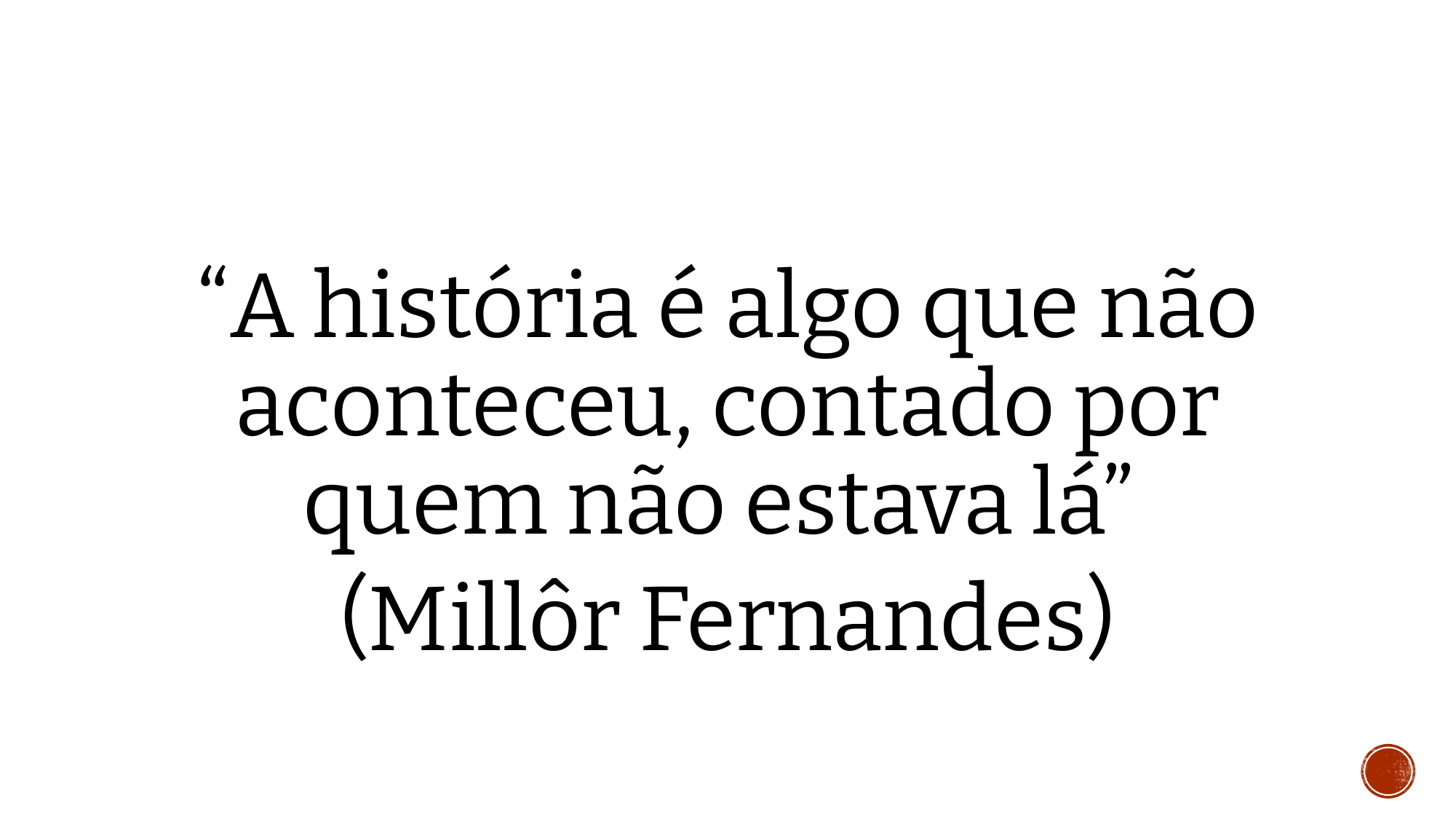

#
“A história é algo que não aconteceu, contado por quem não estava lá”
(Millôr Fernandes)